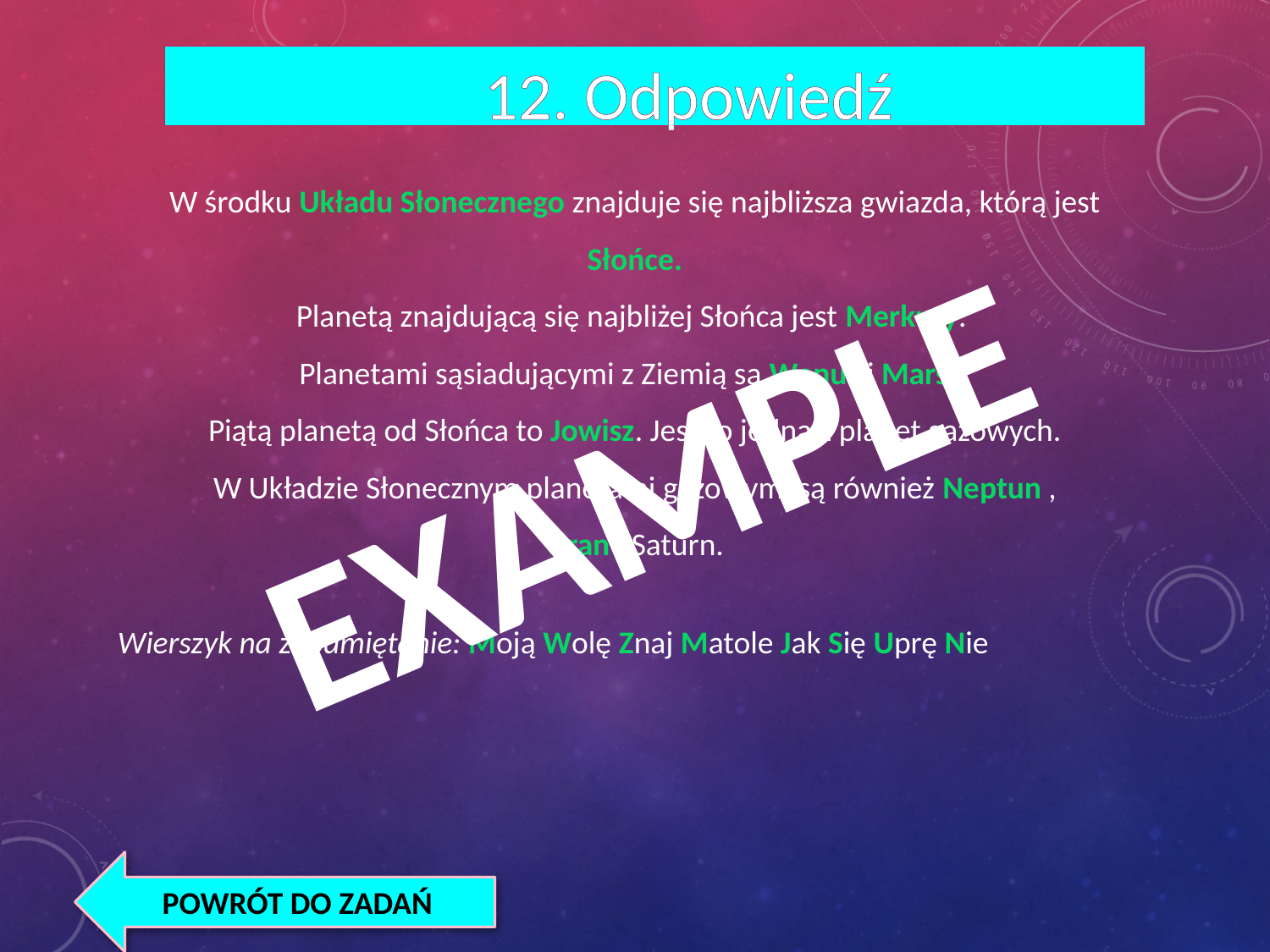

12. Odpowiedź
W środku Układu Słonecznego znajduje się najbliższa gwiazda, którą jest Słońce.
Planetą znajdującą się najbliżej Słońca jest Merkury.
Planetami sąsiadującymi z Ziemią są Wenus i Mars .
Piątą planetą od Słońca to Jowisz. Jest to jedna z planet gazowych.
W Układzie Słonecznym planetami gazowymi są również Neptun ,
Uran i Saturn.

EXAMPLE
Wierszyk na zapamiętanie: Moją Wolę Znaj Matole Jak Się Uprę Nie
POWRÓT DO ZADAŃ